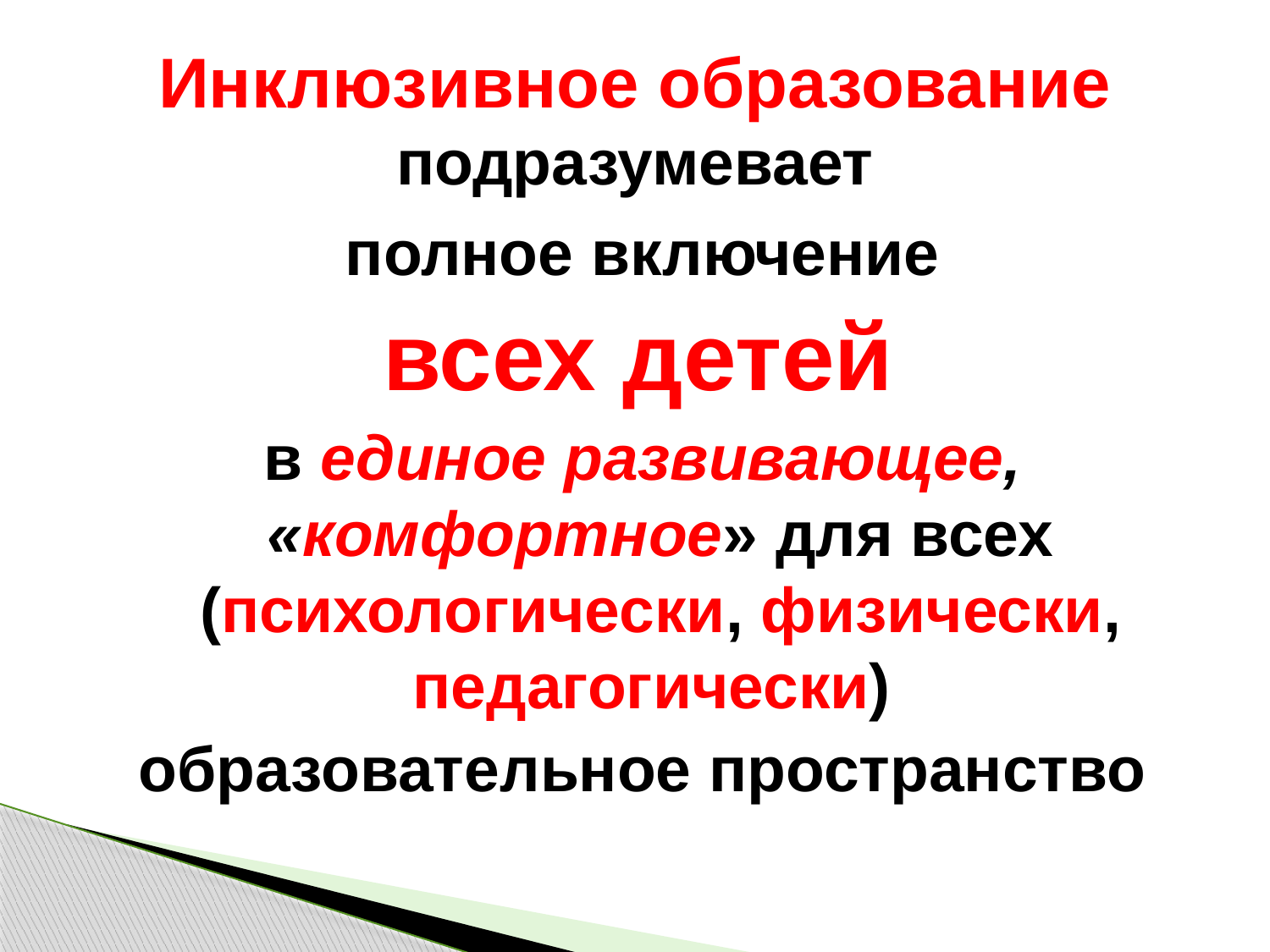

# Инклюзивное образование подразумевает
полное включение
 всех детей
в единое развивающее, «комфортное» для всех (психологически, физически, педагогически)
образовательное пространство